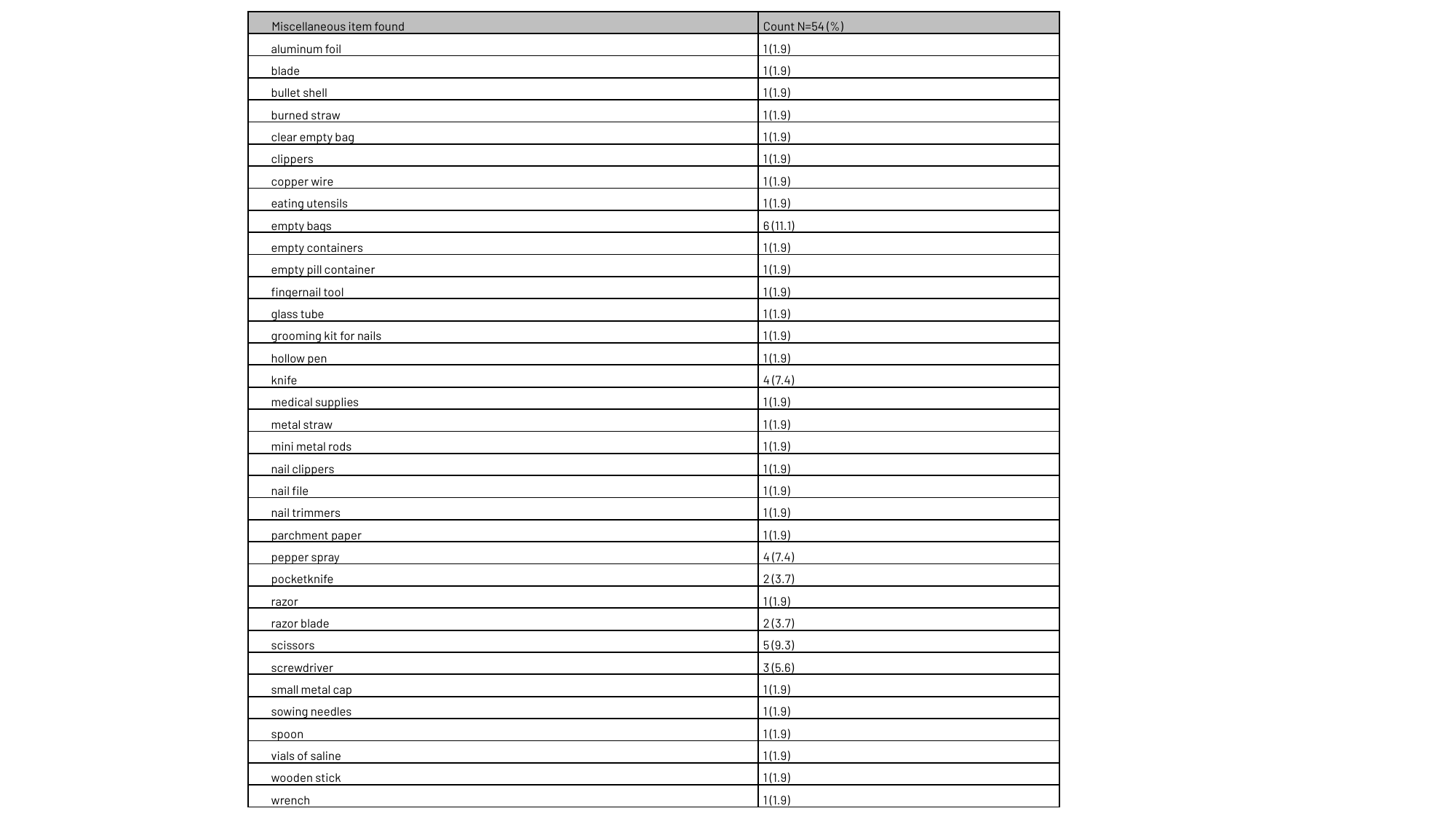

| Miscellaneous item found | Count N=54 (%) |
| --- | --- |
| aluminum foil | 1 (1.9) |
| blade | 1 (1.9) |
| bullet shell | 1 (1.9) |
| burned straw | 1 (1.9) |
| clear empty bag | 1 (1.9) |
| clippers | 1 (1.9) |
| copper wire | 1 (1.9) |
| eating utensils | 1 (1.9) |
| empty bags | 6 (11.1) |
| empty containers | 1 (1.9) |
| empty pill container | 1 (1.9) |
| fingernail tool | 1 (1.9) |
| glass tube | 1 (1.9) |
| grooming kit for nails | 1 (1.9) |
| hollow pen | 1 (1.9) |
| knife | 4 (7.4) |
| medical supplies | 1 (1.9) |
| metal straw | 1 (1.9) |
| mini metal rods | 1 (1.9) |
| nail clippers | 1 (1.9) |
| nail file | 1 (1.9) |
| nail trimmers | 1 (1.9) |
| parchment paper | 1 (1.9) |
| pepper spray | 4 (7.4) |
| pocketknife | 2 (3.7) |
| razor | 1 (1.9) |
| razor blade | 2 (3.7) |
| scissors | 5 (9.3) |
| screwdriver | 3 (5.6) |
| small metal cap | 1 (1.9) |
| sowing needles | 1 (1.9) |
| spoon | 1 (1.9) |
| vials of saline | 1 (1.9) |
| wooden stick | 1 (1.9) |
| wrench | 1 (1.9) |